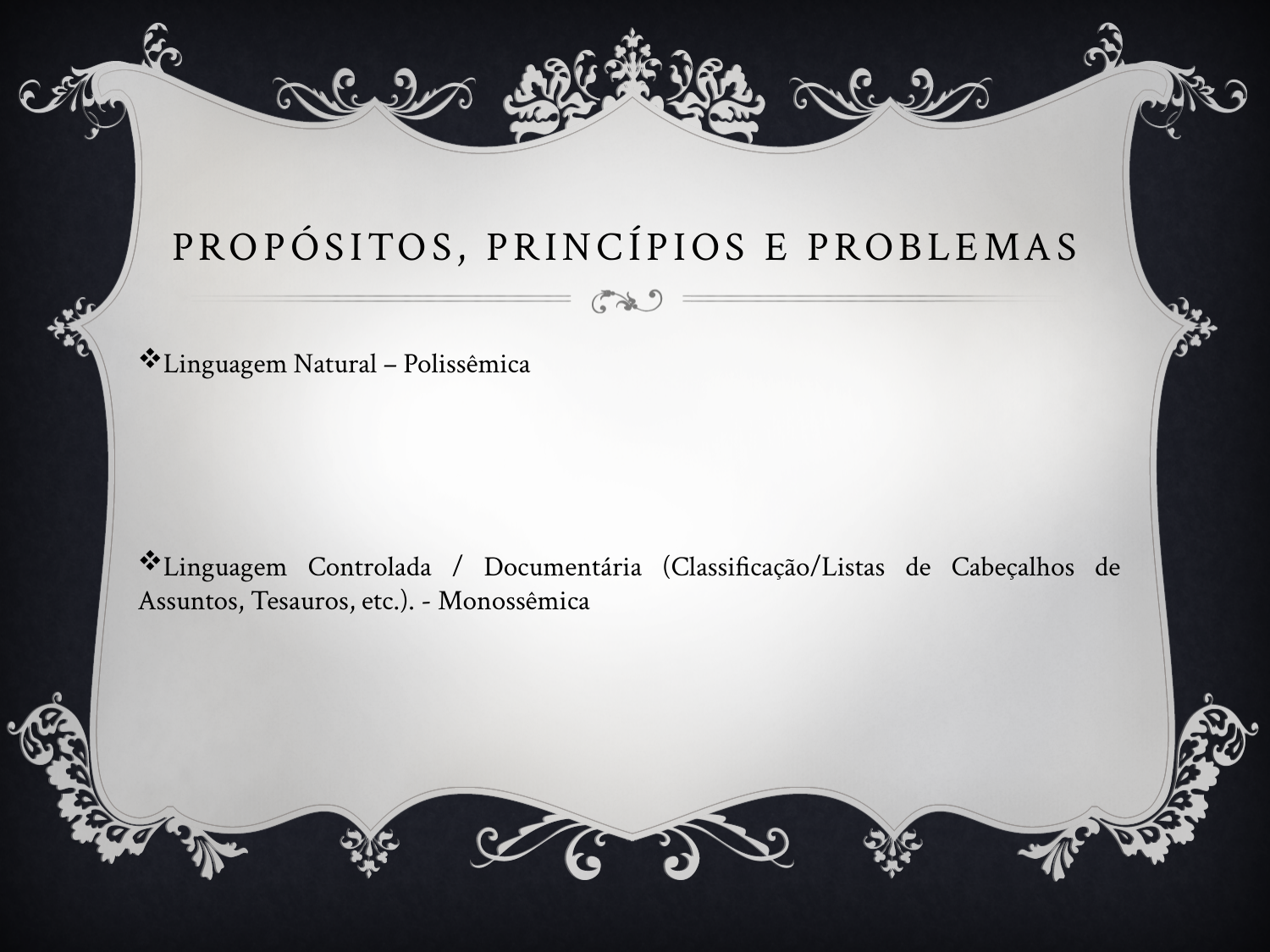

# Propósitos, princípios e problemas
Linguagem Natural – Polissêmica

Linguagem Controlada / Documentária (Classificação/Listas de Cabeçalhos de Assuntos, Tesauros, etc.). - Monossêmica